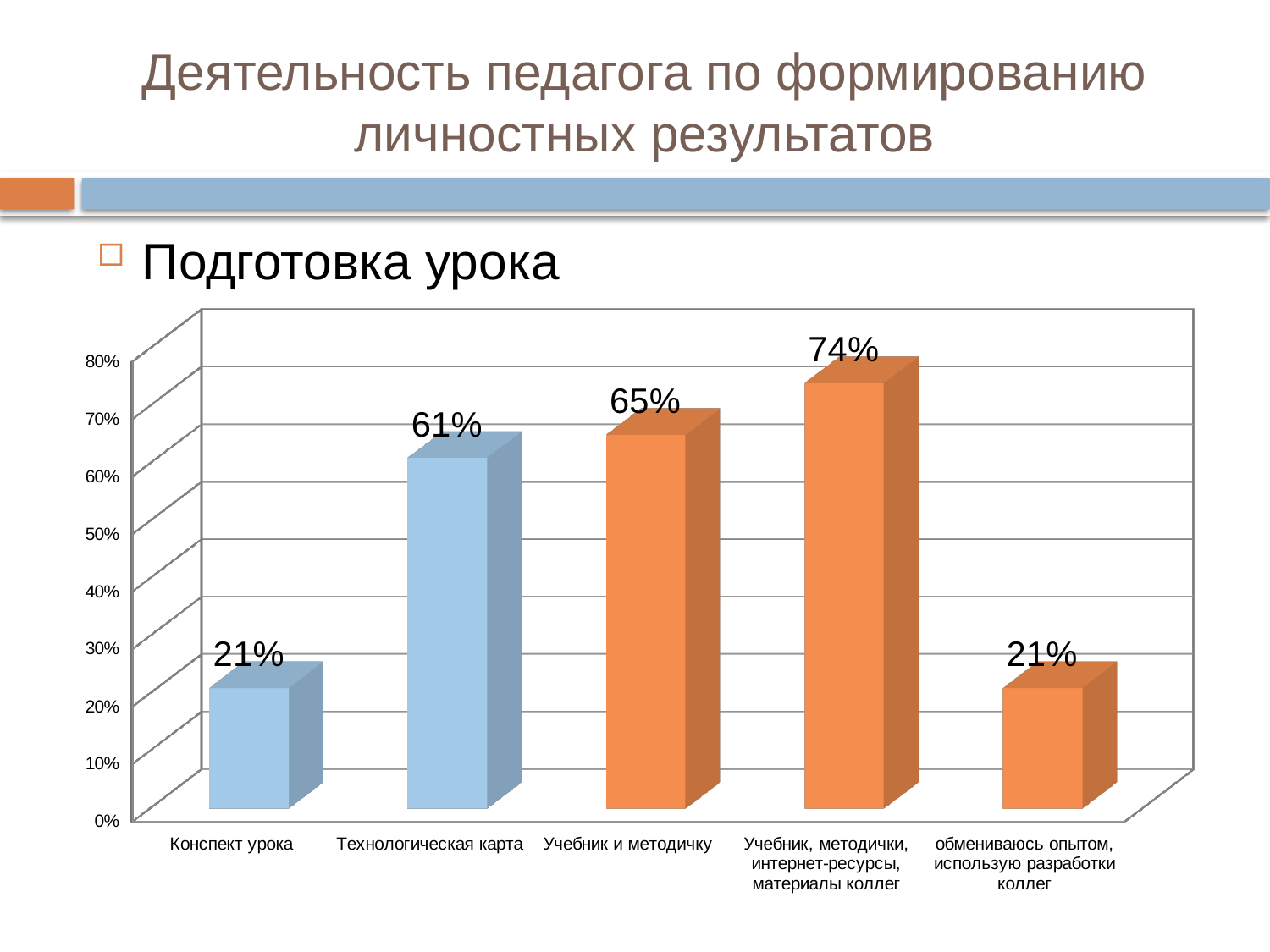

# Деятельность педагога по формированию личностных результатов
Подготовка урока

[unsupported chart]